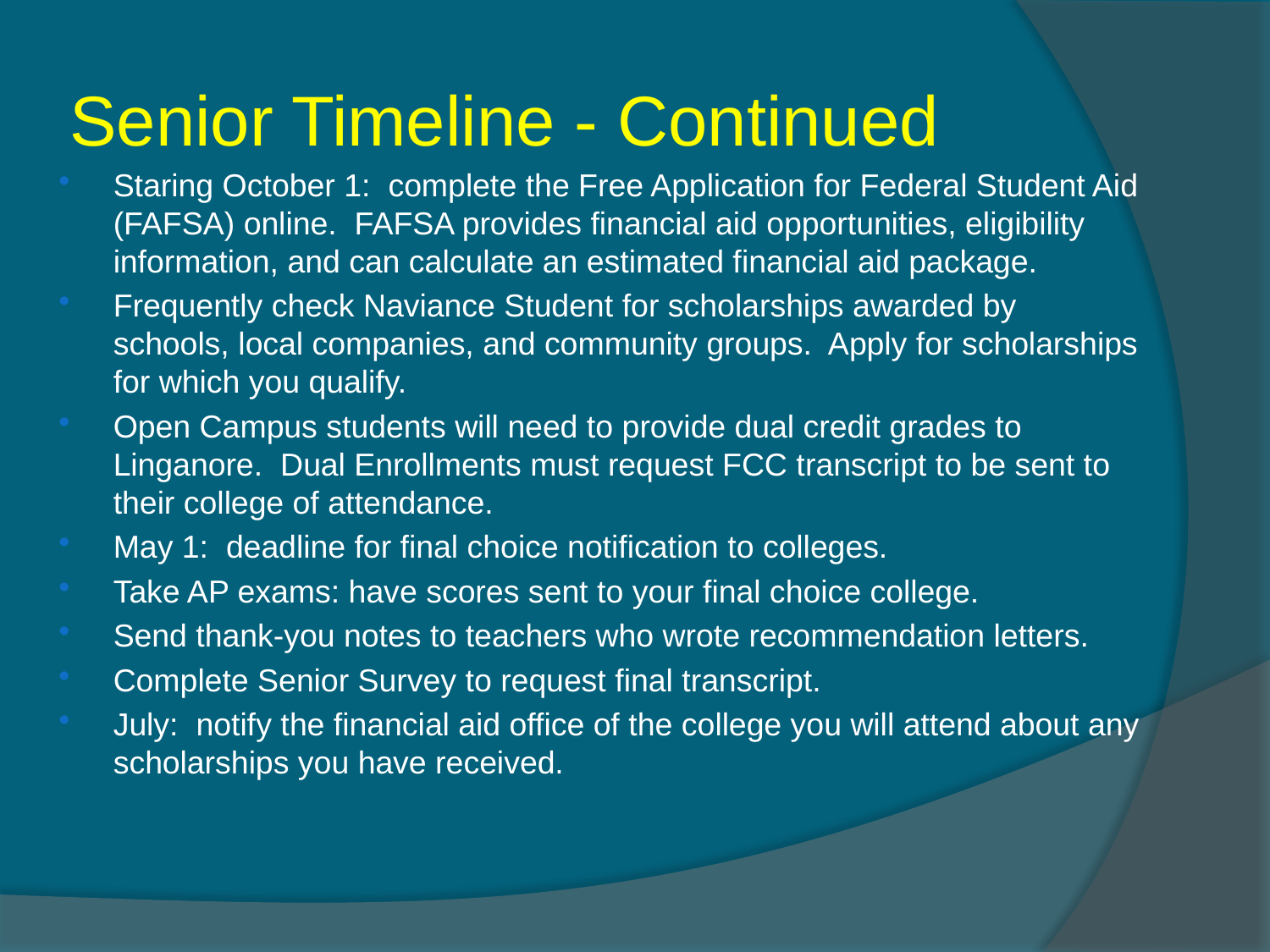

# Senior Timeline - Continued
Staring October 1:  complete the Free Application for Federal Student Aid (FAFSA) online.  FAFSA provides financial aid opportunities, eligibility information, and can calculate an estimated financial aid package.
Frequently check Naviance Student for scholarships awarded by schools, local companies, and community groups.  Apply for scholarships for which you qualify.
Open Campus students will need to provide dual credit grades to Linganore.  Dual Enrollments must request FCC transcript to be sent to their college of attendance.
May 1:  deadline for final choice notification to colleges.
Take AP exams: have scores sent to your final choice college.
Send thank-you notes to teachers who wrote recommendation letters.
Complete Senior Survey to request final transcript.
July:  notify the financial aid office of the college you will attend about any scholarships you have received.